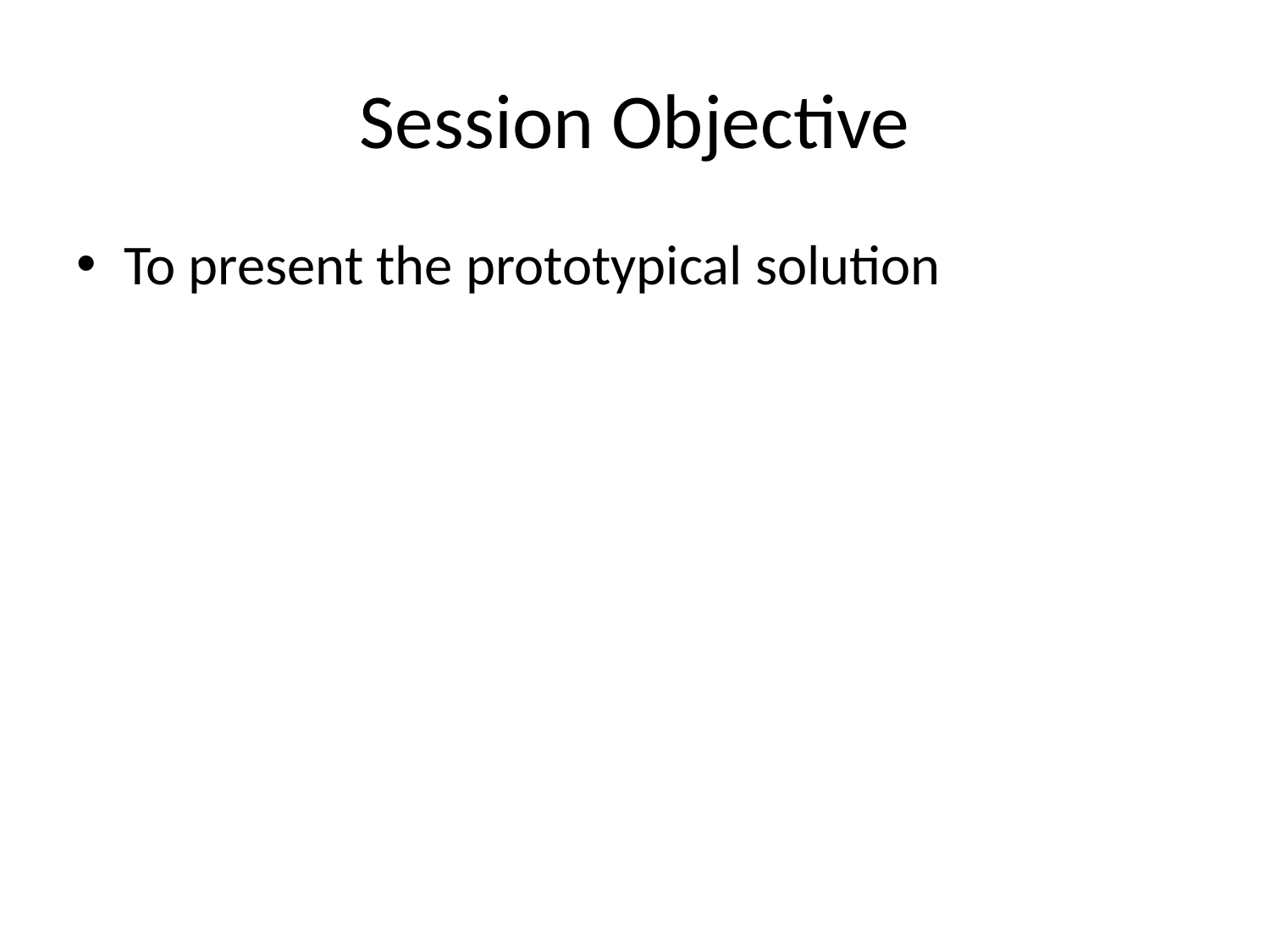

# Session Objective
To present the prototypical solution